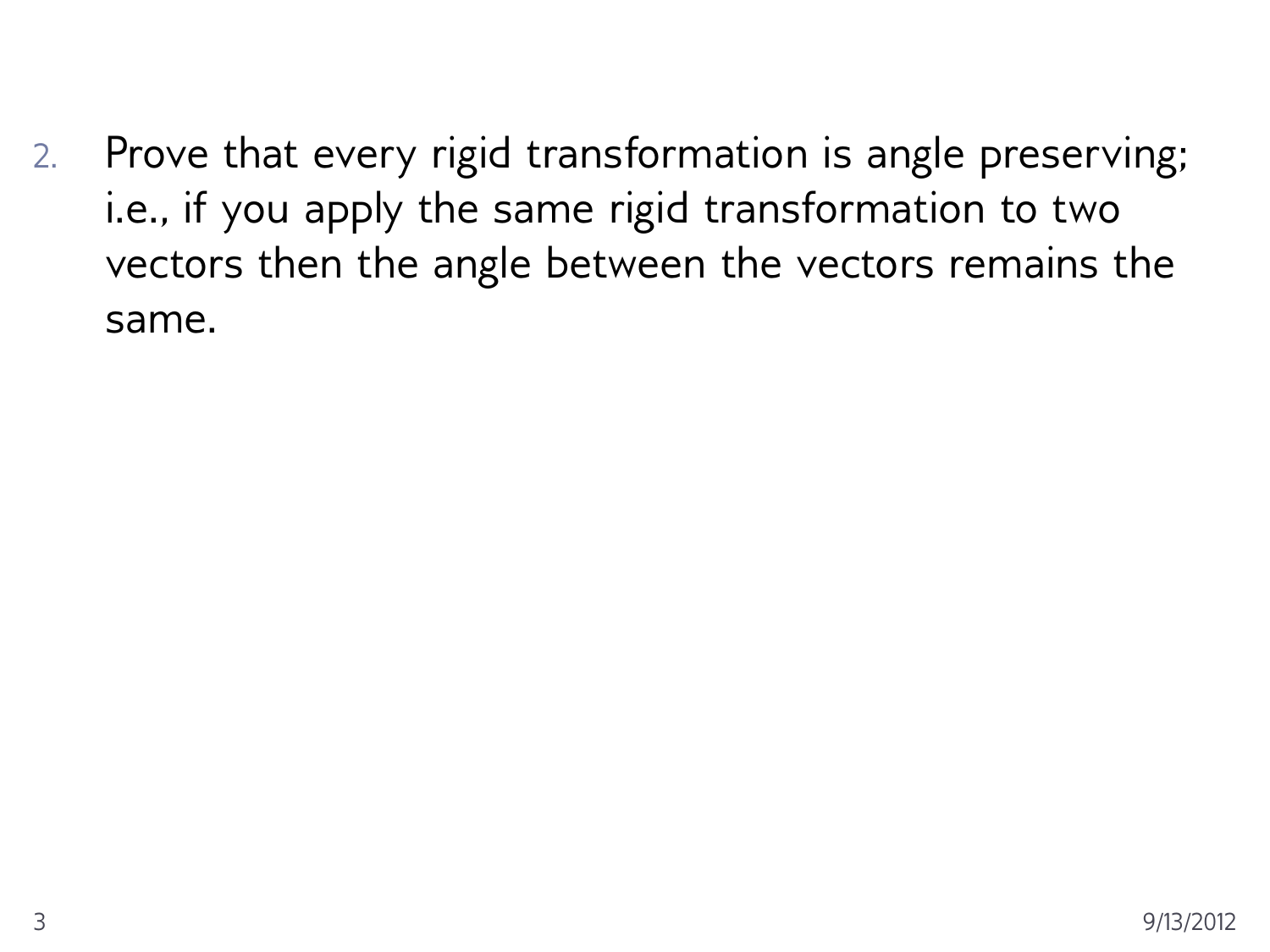

#
Prove that every rigid transformation is angle preserving; i.e., if you apply the same rigid transformation to two vectors then the angle between the vectors remains the same.
3

9/13/2012